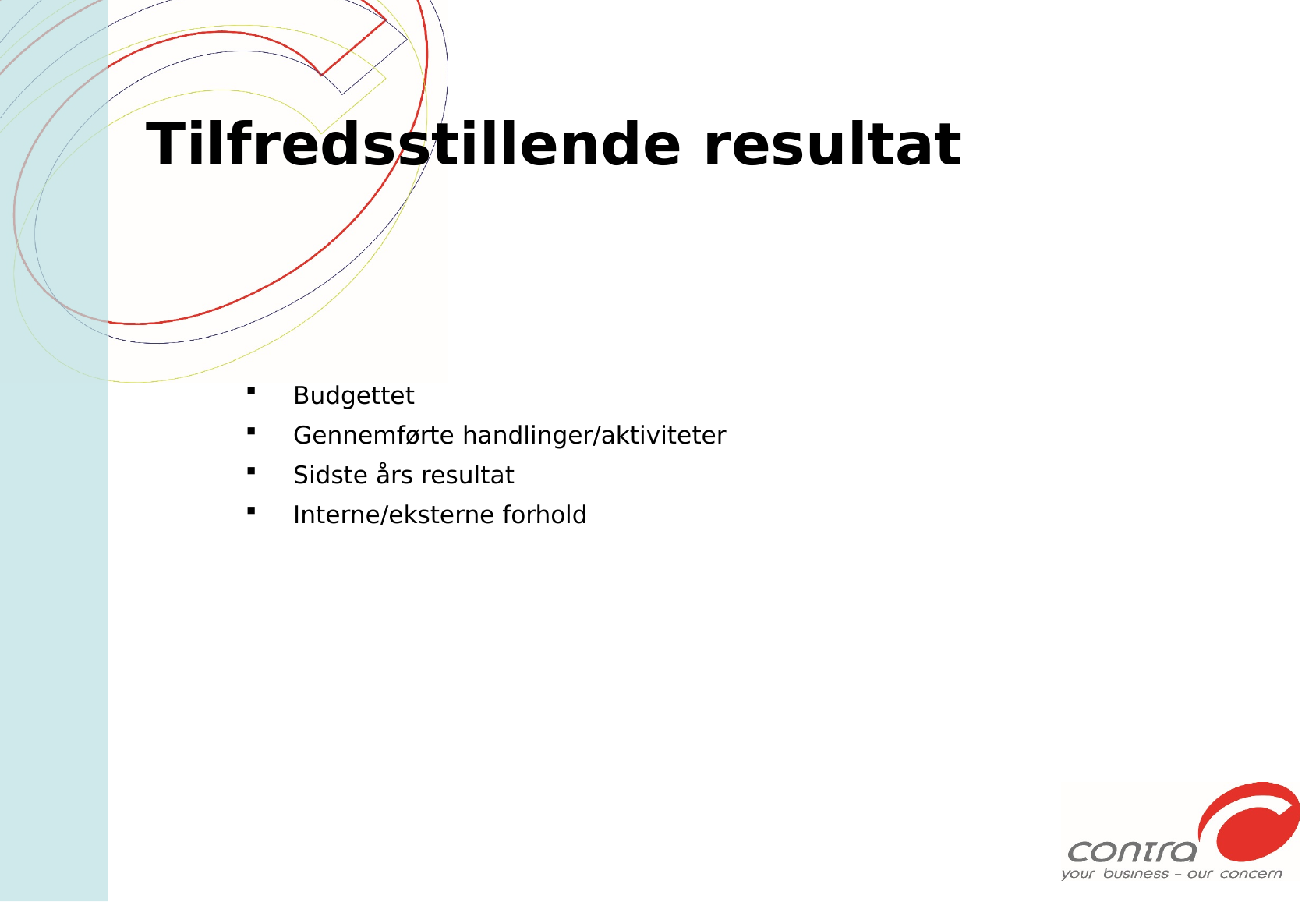

# Tilfredsstillende resultat
Budgettet
Gennemførte handlinger/aktiviteter
Sidste års resultat
Interne/eksterne forhold